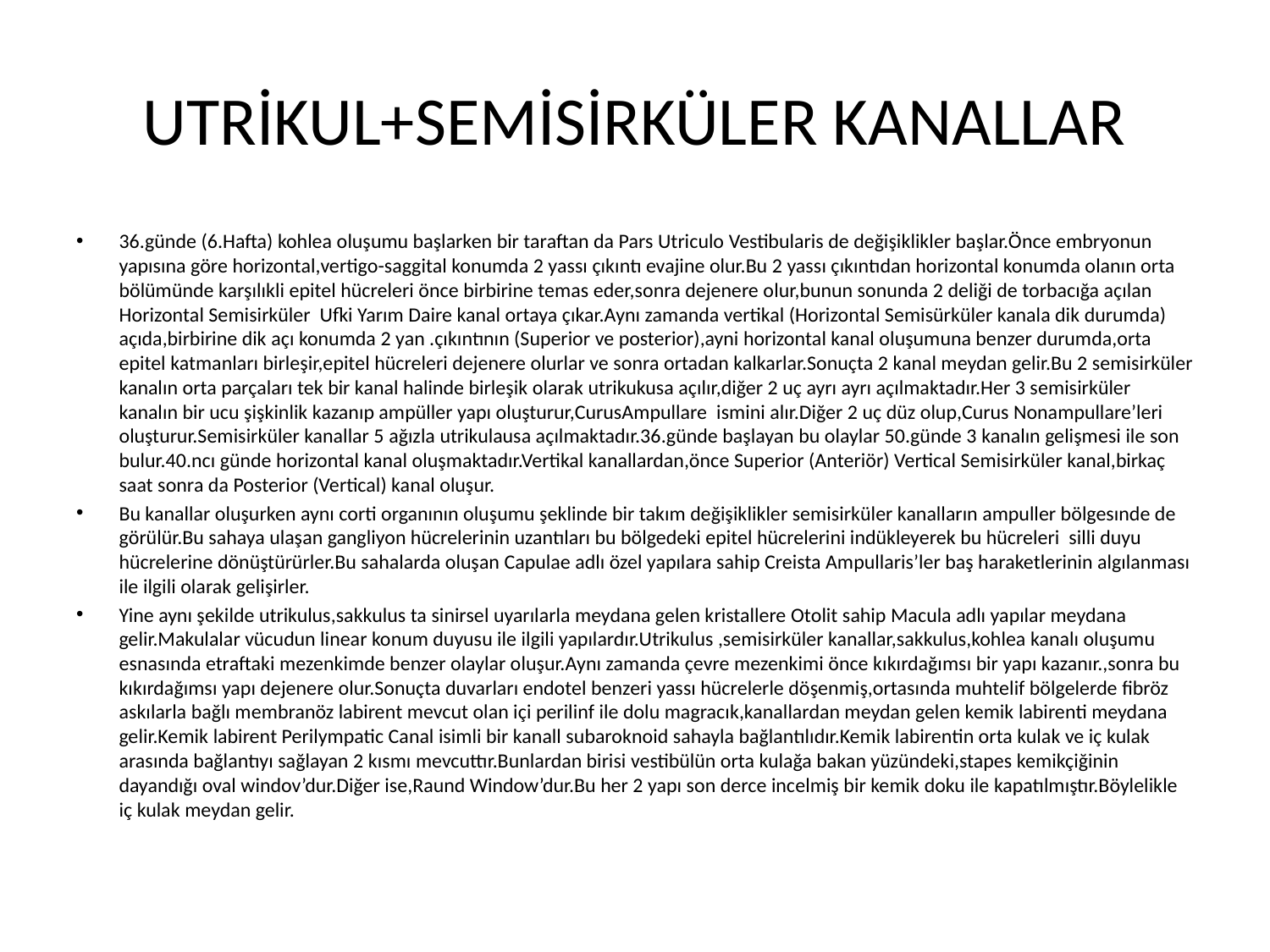

# UTRİKUL+SEMİSİRKÜLER KANALLAR
36.günde (6.Hafta) kohlea oluşumu başlarken bir taraftan da Pars Utriculo Vestibularis de değişiklikler başlar.Önce embryonun yapısına göre horizontal,vertigo-saggital konumda 2 yassı çıkıntı evajine olur.Bu 2 yassı çıkıntıdan horizontal konumda olanın orta bölümünde karşılıkli epitel hücreleri önce birbirine temas eder,sonra dejenere olur,bunun sonunda 2 deliği de torbacığa açılan Horizontal Semisirküler  Ufki Yarım Daire kanal ortaya çıkar.Aynı zamanda vertikal (Horizontal Semisürküler kanala dik durumda) açıda,birbirine dik açı konumda 2 yan .çıkıntının (Superior ve posterior),ayni horizontal kanal oluşumuna benzer durumda,orta epitel katmanları birleşir,epitel hücreleri dejenere olurlar ve sonra ortadan kalkarlar.Sonuçta 2 kanal meydan gelir.Bu 2 semisirküler kanalın orta parçaları tek bir kanal halinde birleşik olarak utrikukusa açılır,diğer 2 uç ayrı ayrı açılmaktadır.Her 3 semisirküler kanalın bir ucu şişkinlik kazanıp ampüller yapı oluşturur,CurusAmpullare  ismini alır.Diğer 2 uç düz olup,Curus Nonampullare’leri oluşturur.Semisirküler kanallar 5 ağızla utrikulausa açılmaktadır.36.günde başlayan bu olaylar 50.günde 3 kanalın gelişmesi ile son bulur.40.ncı günde horizontal kanal oluşmaktadır.Vertikal kanallardan,önce Superior (Anteriör) Vertical Semisirküler kanal,birkaç saat sonra da Posterior (Vertical) kanal oluşur.
Bu kanallar oluşurken aynı corti organının oluşumu şeklinde bir takım değişiklikler semisirküler kanalların ampuller bölgesınde de görülür.Bu sahaya ulaşan gangliyon hücrelerinin uzantıları bu bölgedeki epitel hücrelerini indükleyerek bu hücreleri  silli duyu hücrelerine dönüştürürler.Bu sahalarda oluşan Capulae adlı özel yapılara sahip Creista Ampullaris’ler baş haraketlerinin algılanması ile ilgili olarak gelişirler.
Yine aynı şekilde utrikulus,sakkulus ta sinirsel uyarılarla meydana gelen kristallere Otolit sahip Macula adlı yapılar meydana gelir.Makulalar vücudun linear konum duyusu ile ilgili yapılardır.Utrikulus ,semisirküler kanallar,sakkulus,kohlea kanalı oluşumu esnasında etraftaki mezenkimde benzer olaylar oluşur.Aynı zamanda çevre mezenkimi önce kıkırdağımsı bir yapı kazanır.,sonra bu kıkırdağımsı yapı dejenere olur.Sonuçta duvarları endotel benzeri yassı hücrelerle döşenmiş,ortasında muhtelif bölgelerde fibröz askılarla bağlı membranöz labirent mevcut olan içi perilinf ile dolu magracık,kanallardan meydan gelen kemik labirenti meydana gelir.Kemik labirent Perilympatic Canal isimli bir kanall subaroknoid sahayla bağlantılıdır.Kemik labirentin orta kulak ve iç kulak arasında bağlantıyı sağlayan 2 kısmı mevcuttır.Bunlardan birisi vestibülün orta kulağa bakan yüzündeki,stapes kemikçiğinin dayandığı oval windov’dur.Diğer ise,Raund Window’dur.Bu her 2 yapı son derce incelmiş bir kemik doku ile kapatılmıştır.Böylelikle iç kulak meydan gelir.